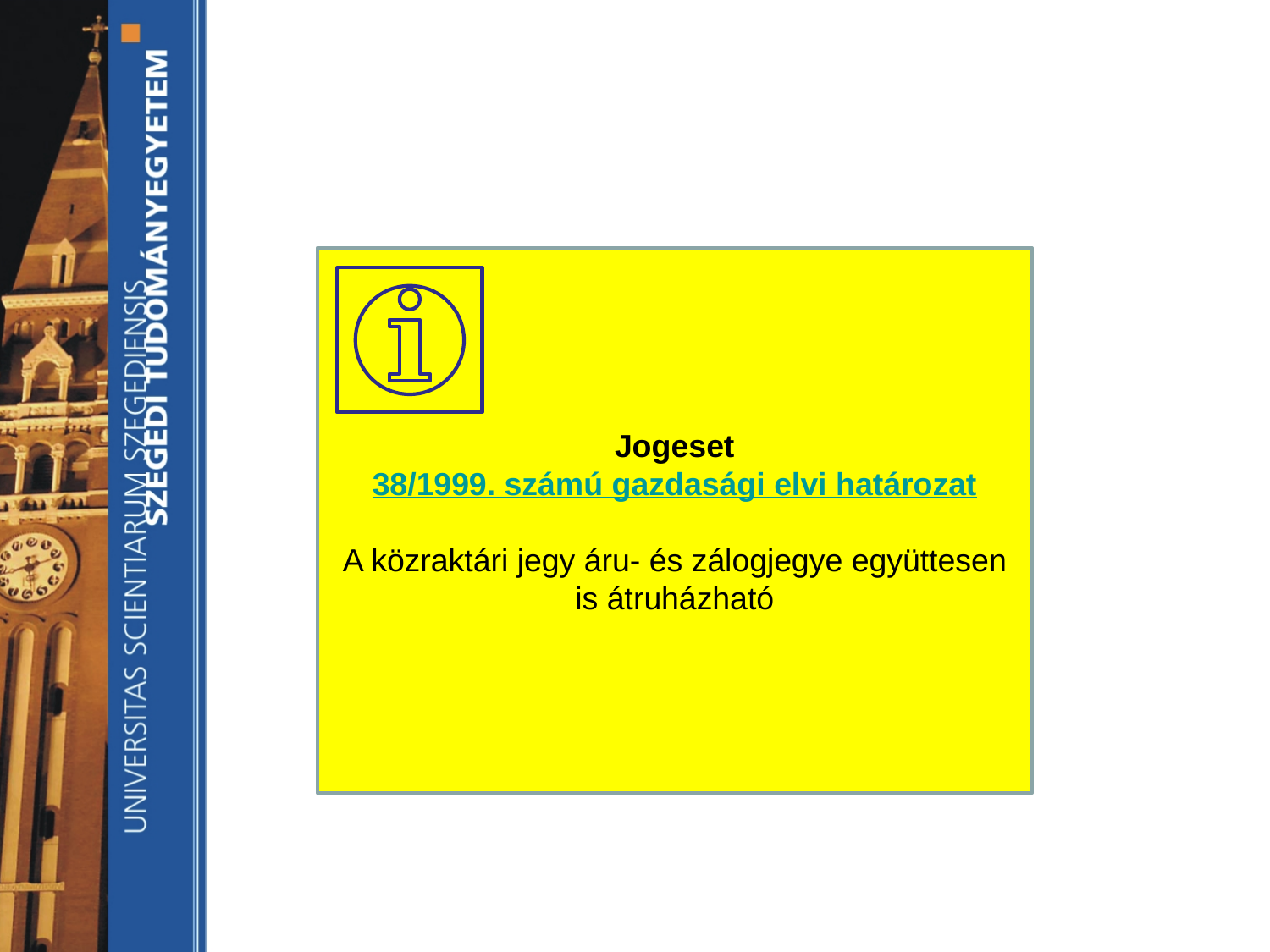

Jogeset
38/1999. számú gazdasági elvi határozat

A közraktári jegy áru- és zálogjegye együttesen is átruházható